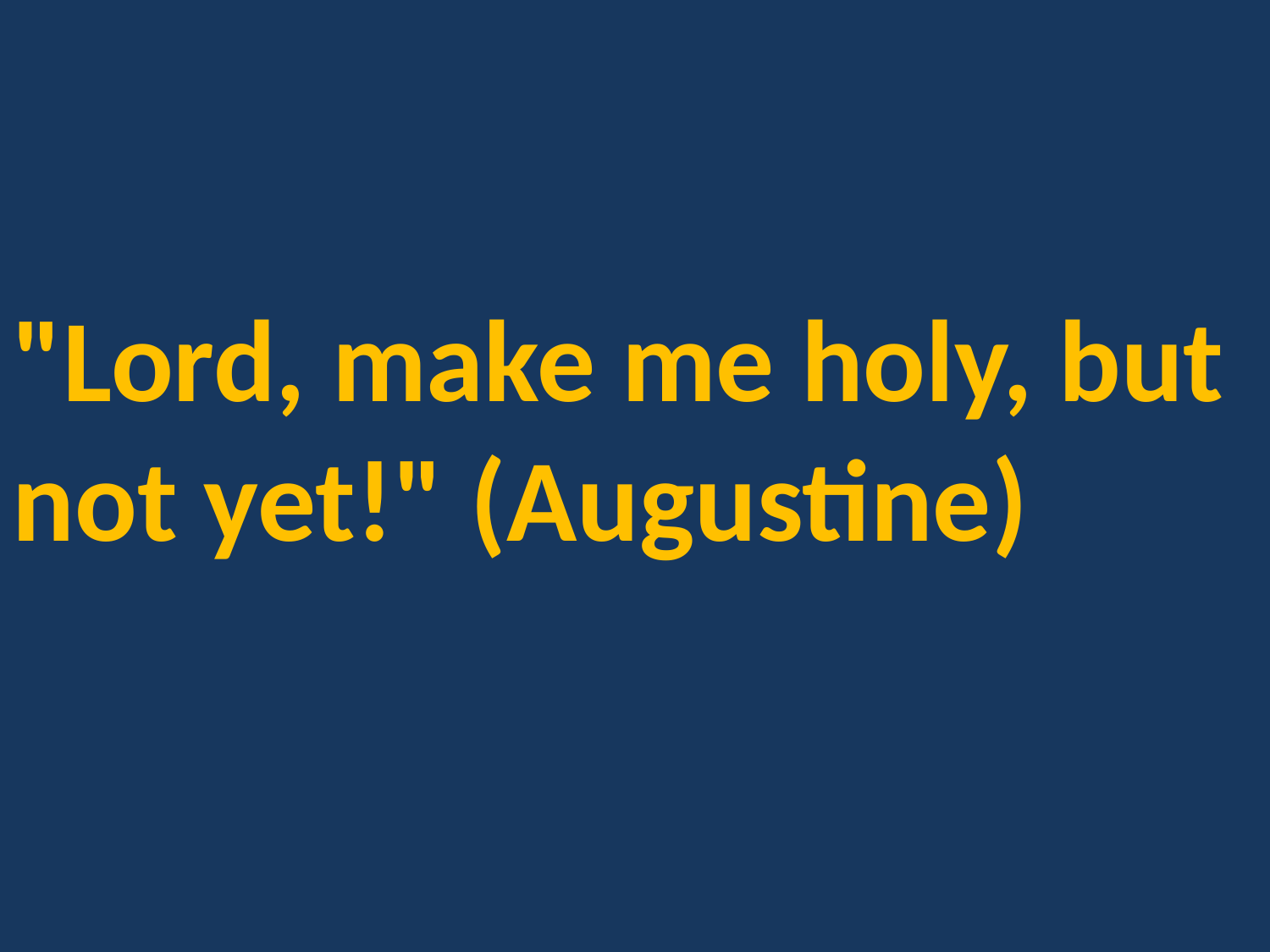

"Lord, make me holy, but not yet!" (Augustine)